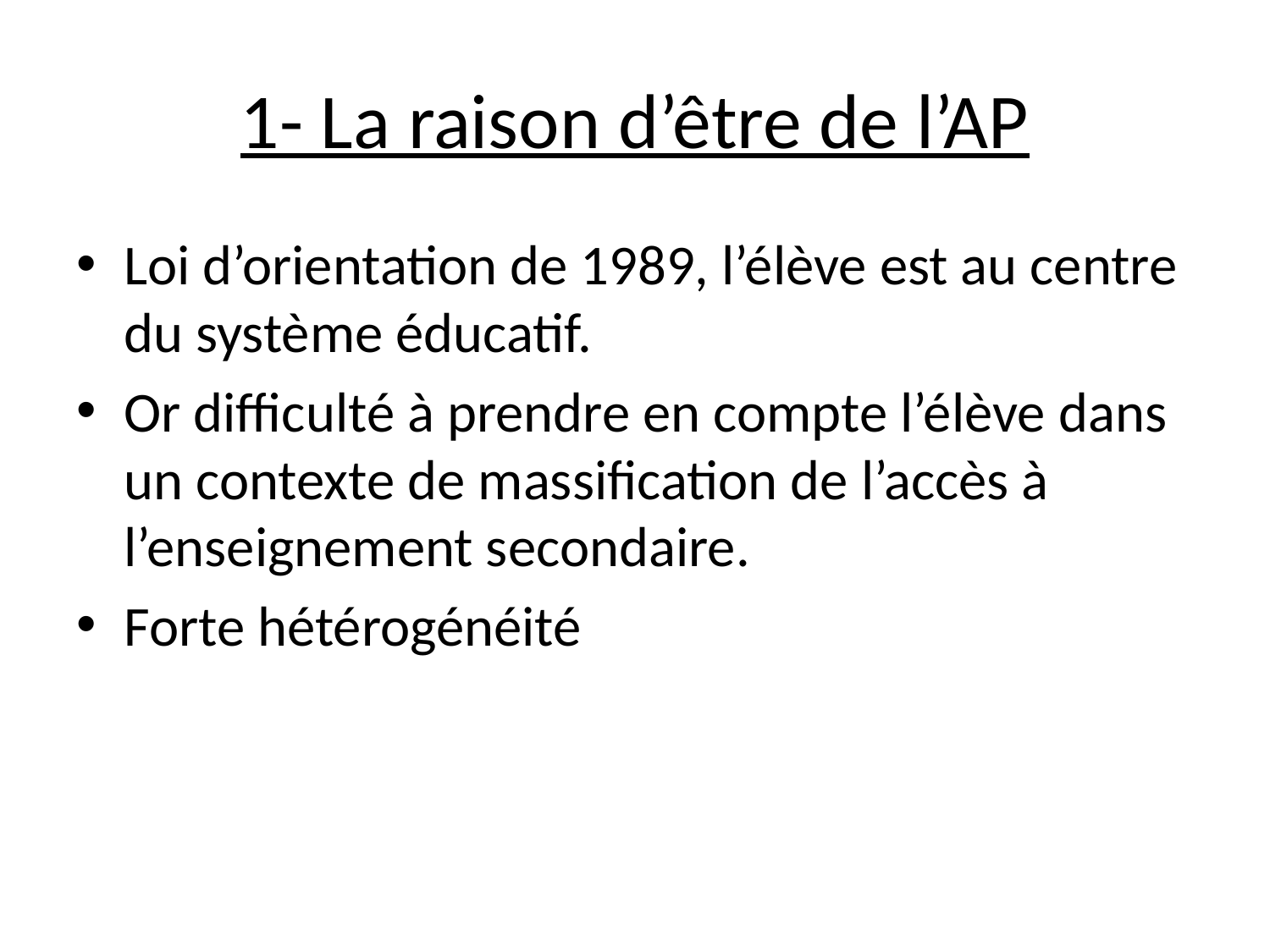

# 1- La raison d’être de l’AP
Loi d’orientation de 1989, l’élève est au centre du système éducatif.
Or difficulté à prendre en compte l’élève dans un contexte de massification de l’accès à l’enseignement secondaire.
Forte hétérogénéité